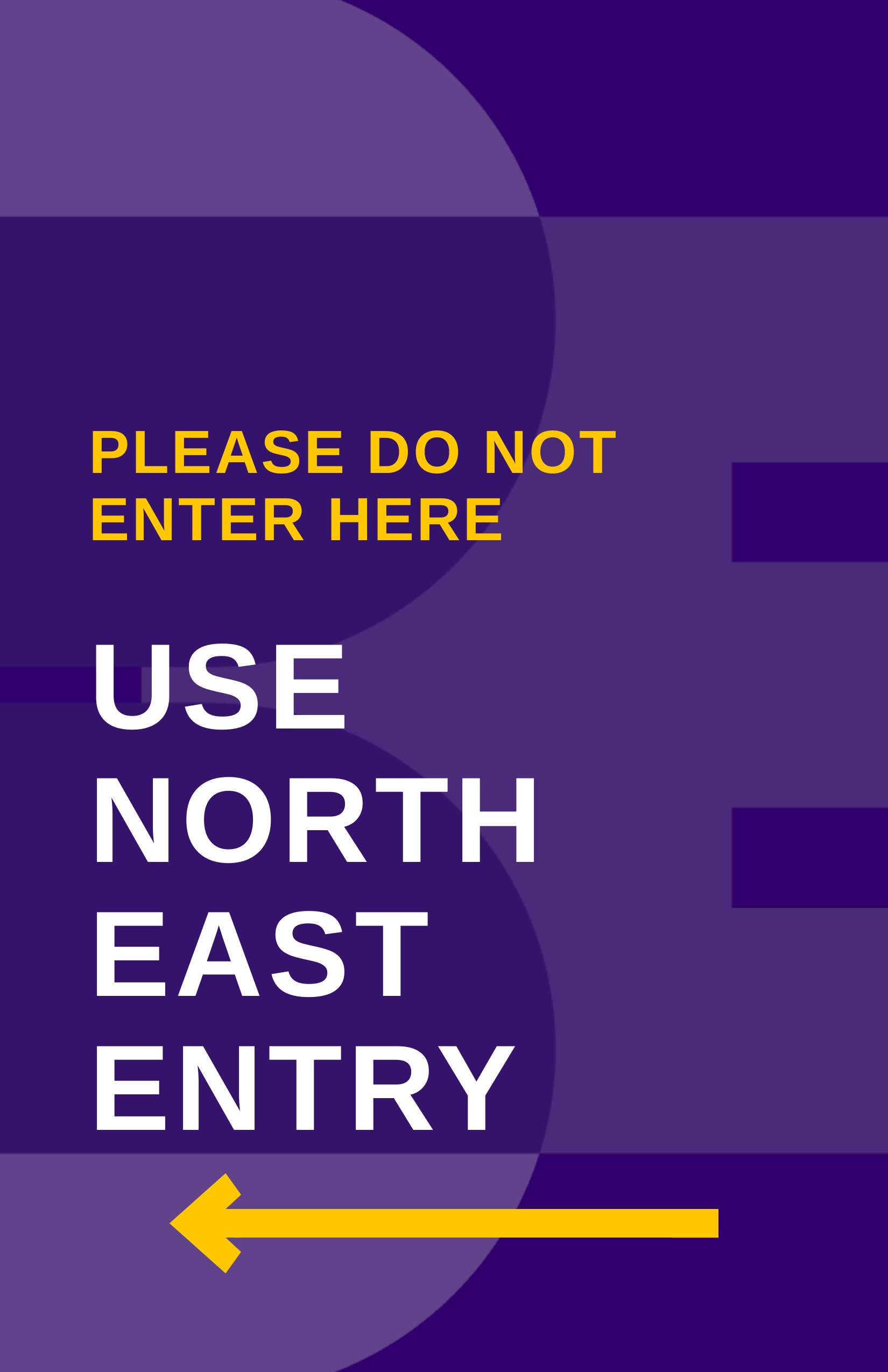

PLEASE DO NOT ENTER HERE

USE NORTH EAST ENTRY